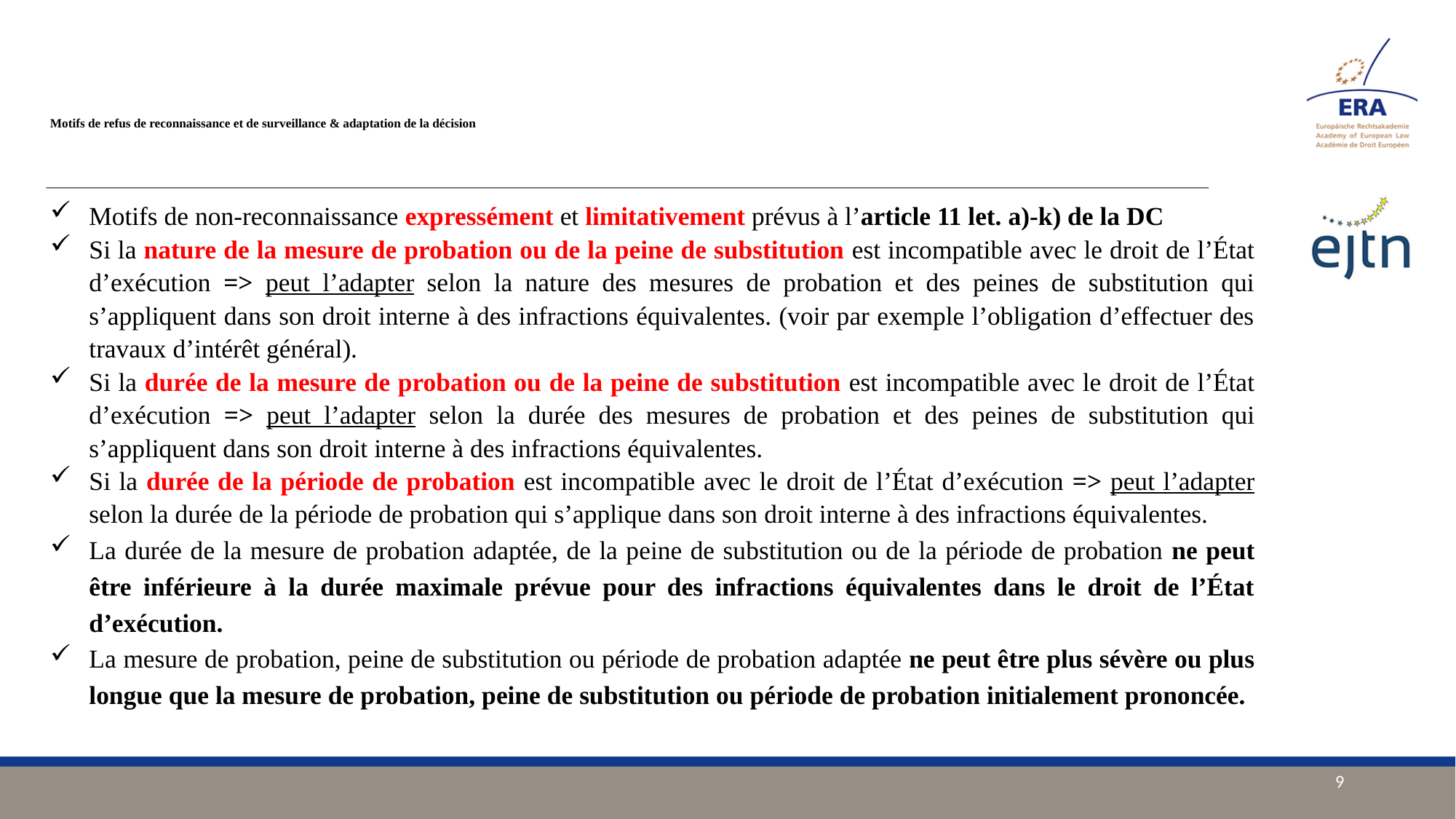

# Motifs de refus de reconnaissance et de surveillance & adaptation de la décision
Motifs de non-reconnaissance expressément et limitativement prévus à l’article 11 let. a)-k) de la DC
Si la nature de la mesure de probation ou de la peine de substitution est incompatible avec le droit de l’État d’exécution => peut l’adapter selon la nature des mesures de probation et des peines de substitution qui s’appliquent dans son droit interne à des infractions équivalentes. (voir par exemple l’obligation d’effectuer des travaux d’intérêt général).
Si la durée de la mesure de probation ou de la peine de substitution est incompatible avec le droit de l’État d’exécution => peut l’adapter selon la durée des mesures de probation et des peines de substitution qui s’appliquent dans son droit interne à des infractions équivalentes.
Si la durée de la période de probation est incompatible avec le droit de l’État d’exécution => peut l’adapter selon la durée de la période de probation qui s’applique dans son droit interne à des infractions équivalentes.
La durée de la mesure de probation adaptée, de la peine de substitution ou de la période de probation ne peut être inférieure à la durée maximale prévue pour des infractions équivalentes dans le droit de l’État d’exécution.
La mesure de probation, peine de substitution ou période de probation adaptée ne peut être plus sévère ou plus longue que la mesure de probation, peine de substitution ou période de probation initialement prononcée.

9